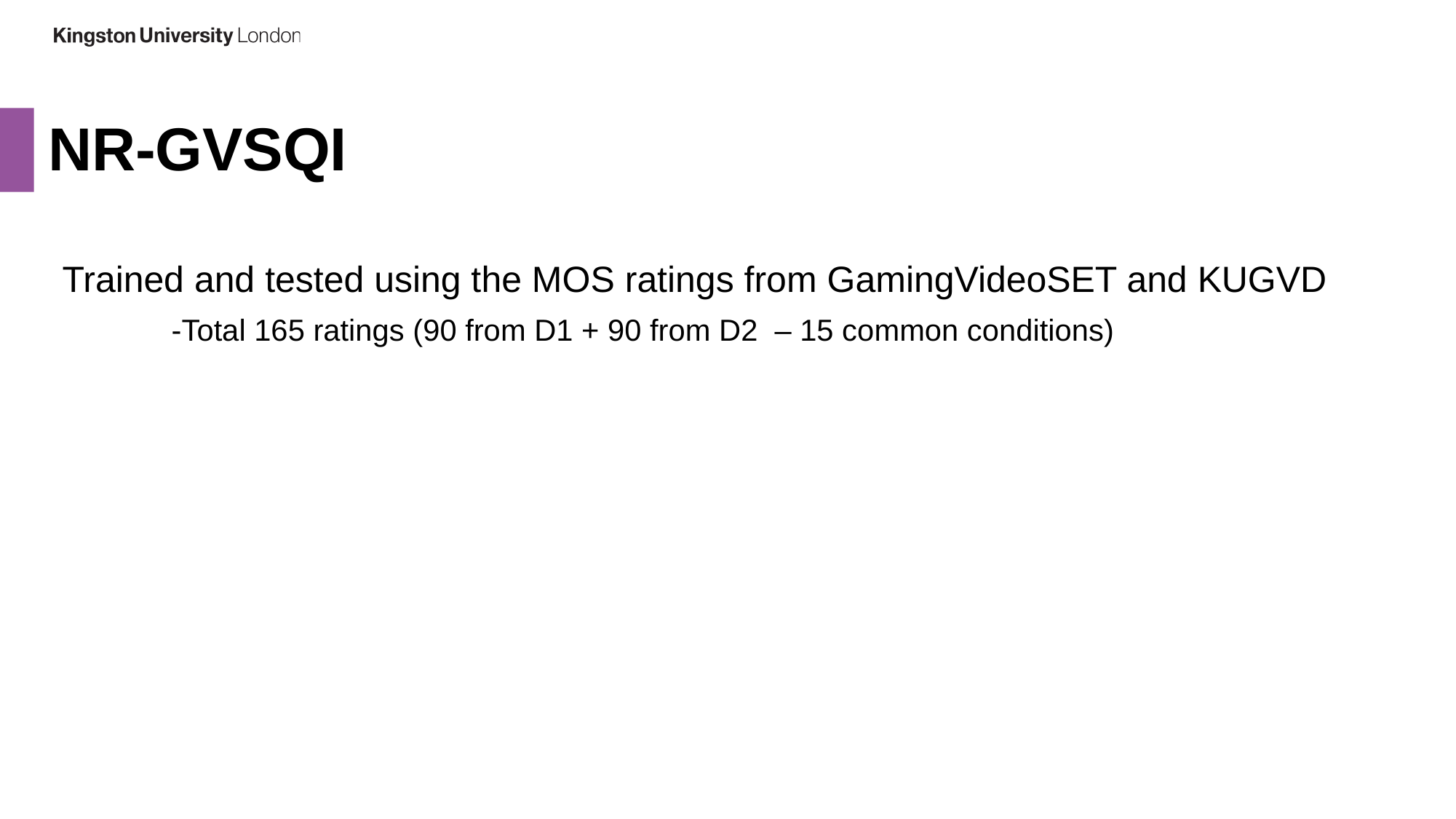

NR-GVSQI
	Trained and tested using the MOS ratings from GamingVideoSET and KUGVD
		-Total 165 ratings (90 from D1 + 90 from D2  – 15 common conditions)